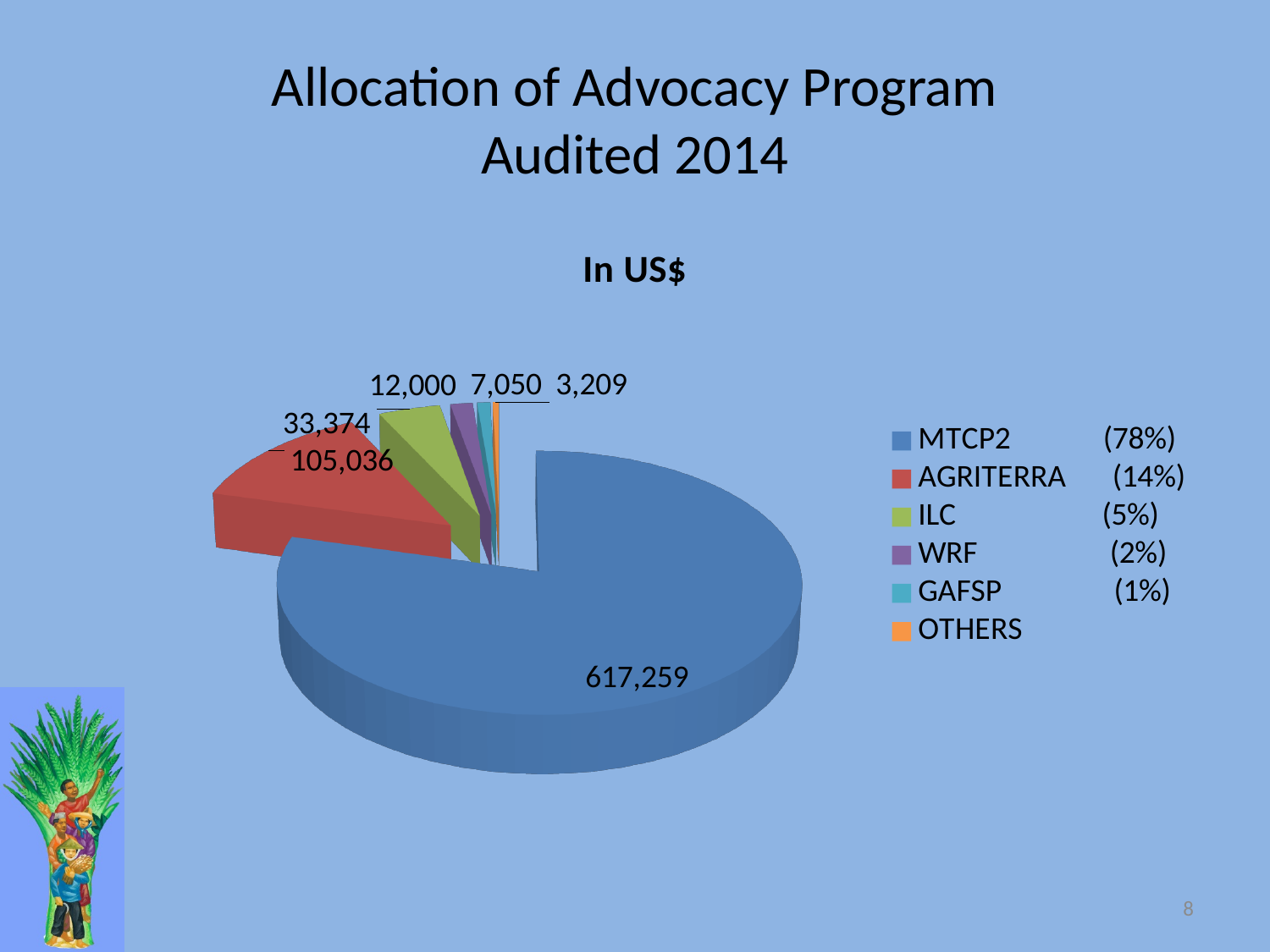

# Allocation of Advocacy Program Audited 2014

[unsupported chart]

8